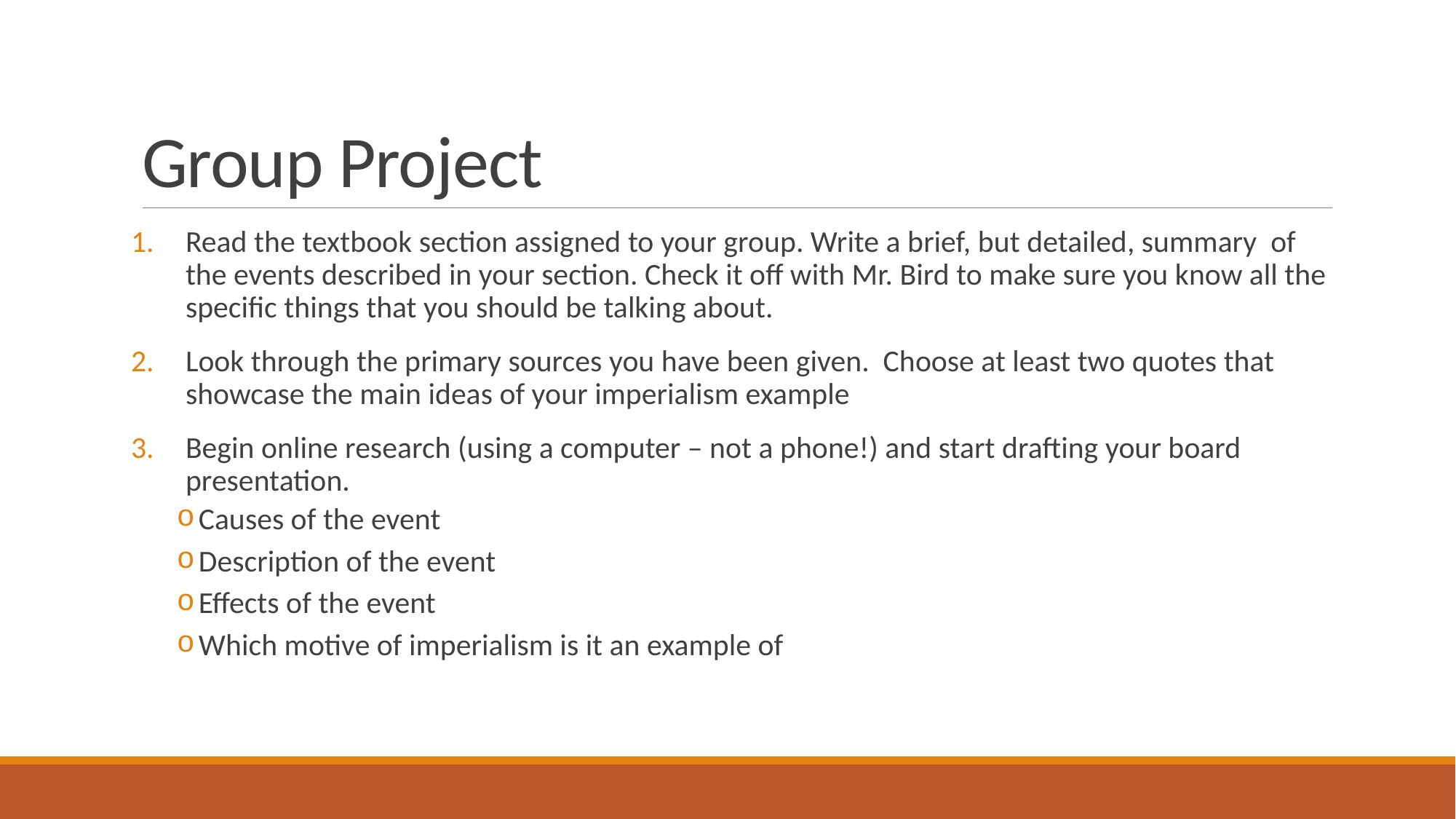

# Group Project
Read the textbook section assigned to your group. Write a brief, but detailed, summary  of the events described in your section. Check it off with Mr. Bird to make sure you know all the specific things that you should be talking about.
Look through the primary sources you have been given.  Choose at least two quotes that showcase the main ideas of your imperialism example
Begin online research (using a computer – not a phone!) and start drafting your board presentation.
Causes of the event
Description of the event
Effects of the event
Which motive of imperialism is it an example of